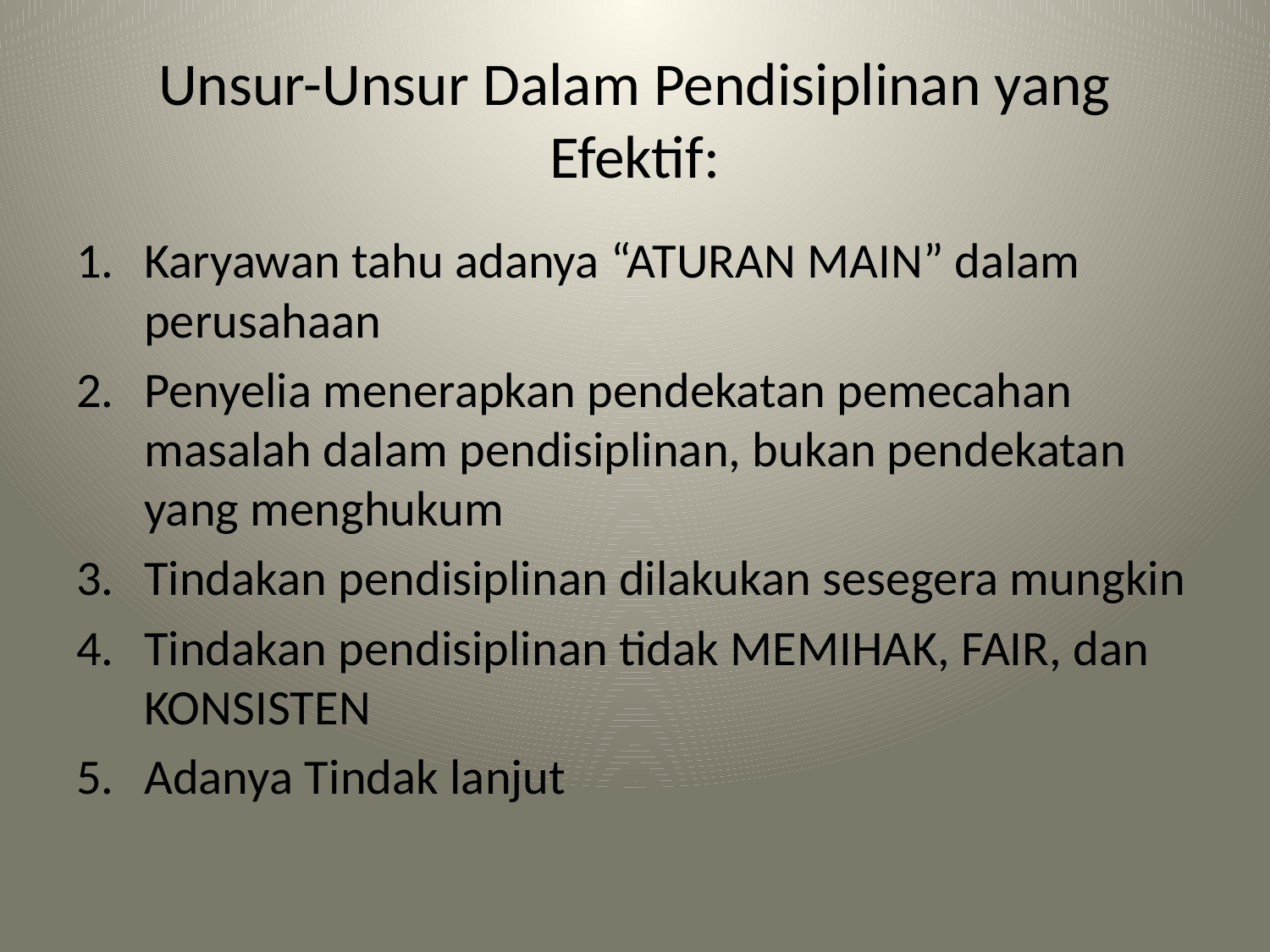

# Unsur-Unsur Dalam Pendisiplinan yang Efektif:
Karyawan tahu adanya “ATURAN MAIN” dalam perusahaan
Penyelia menerapkan pendekatan pemecahan masalah dalam pendisiplinan, bukan pendekatan yang menghukum
Tindakan pendisiplinan dilakukan sesegera mungkin
Tindakan pendisiplinan tidak MEMIHAK, FAIR, dan KONSISTEN
Adanya Tindak lanjut